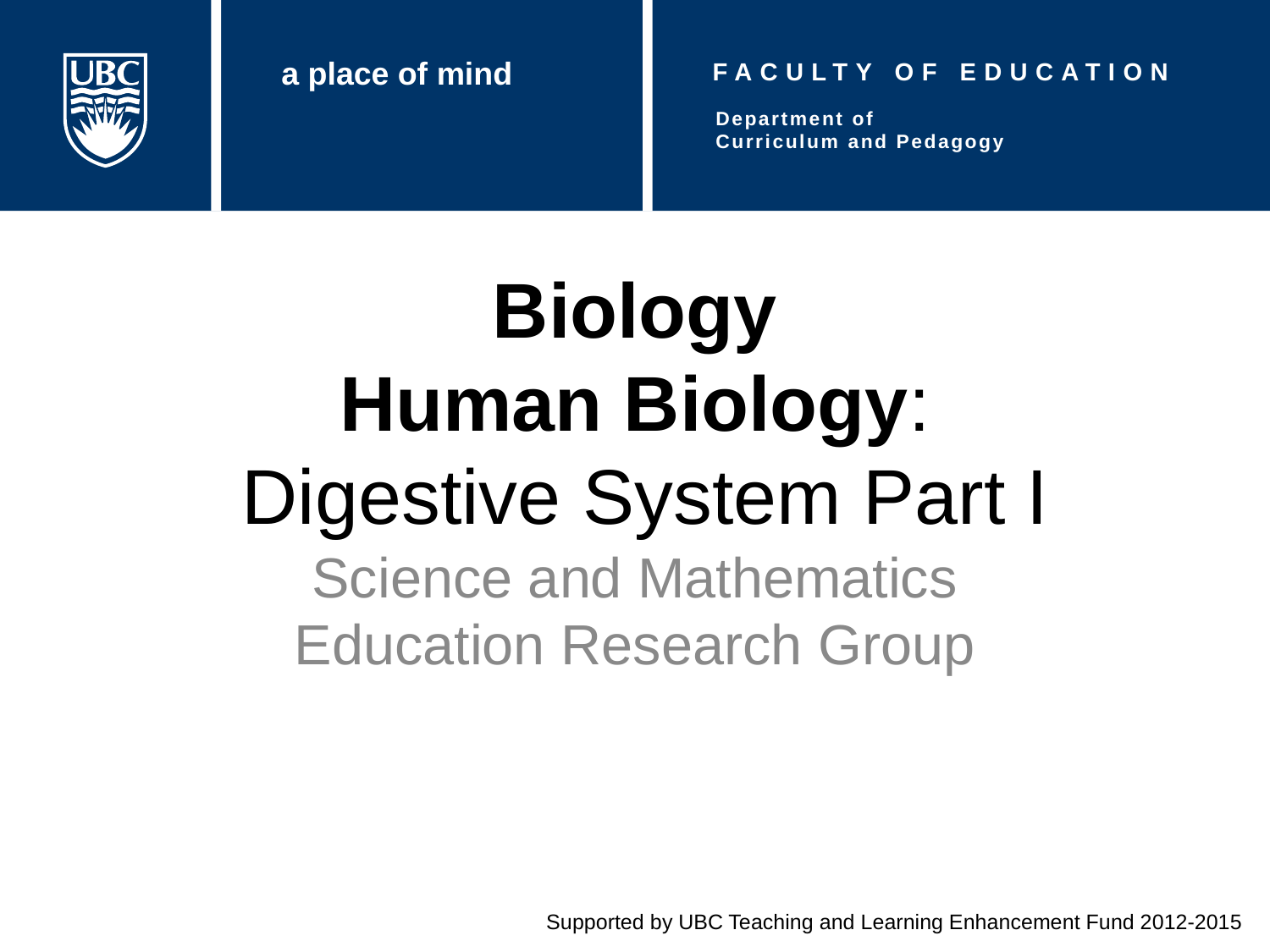

a place of mind
FACULTY OF EDUCATION

Department of
Curriculum and Pedagogy
# Biology Human Biology: Digestive System Part I
Science and Mathematics Education Research Group
Supported by UBC Teaching and Learning Enhancement Fund 2012-2015